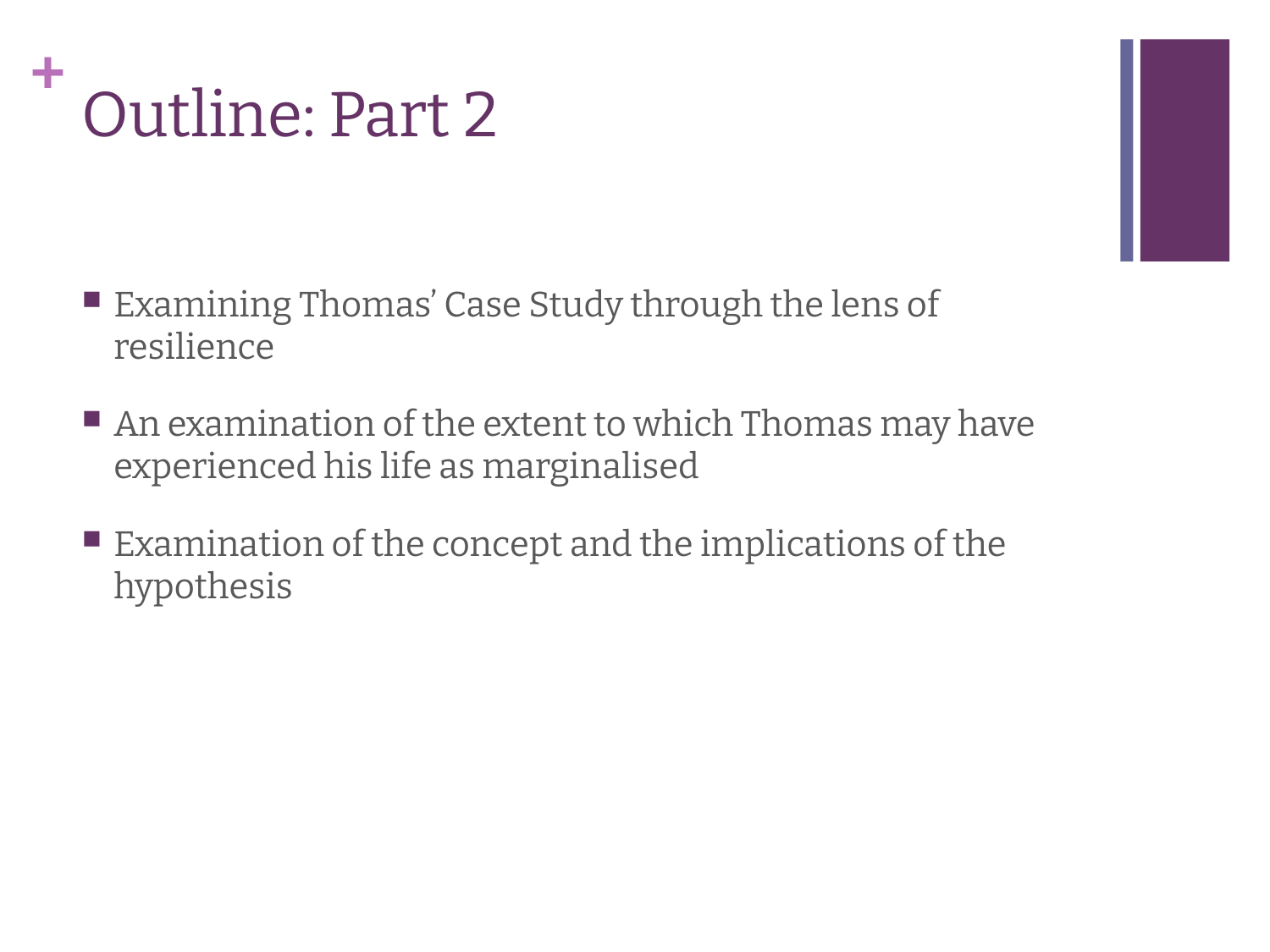

# Outline: Part 2
Examining Thomas’ Case Study through the lens of resilience
An examination of the extent to which Thomas may have experienced his life as marginalised
Examination of the concept and the implications of the hypothesis